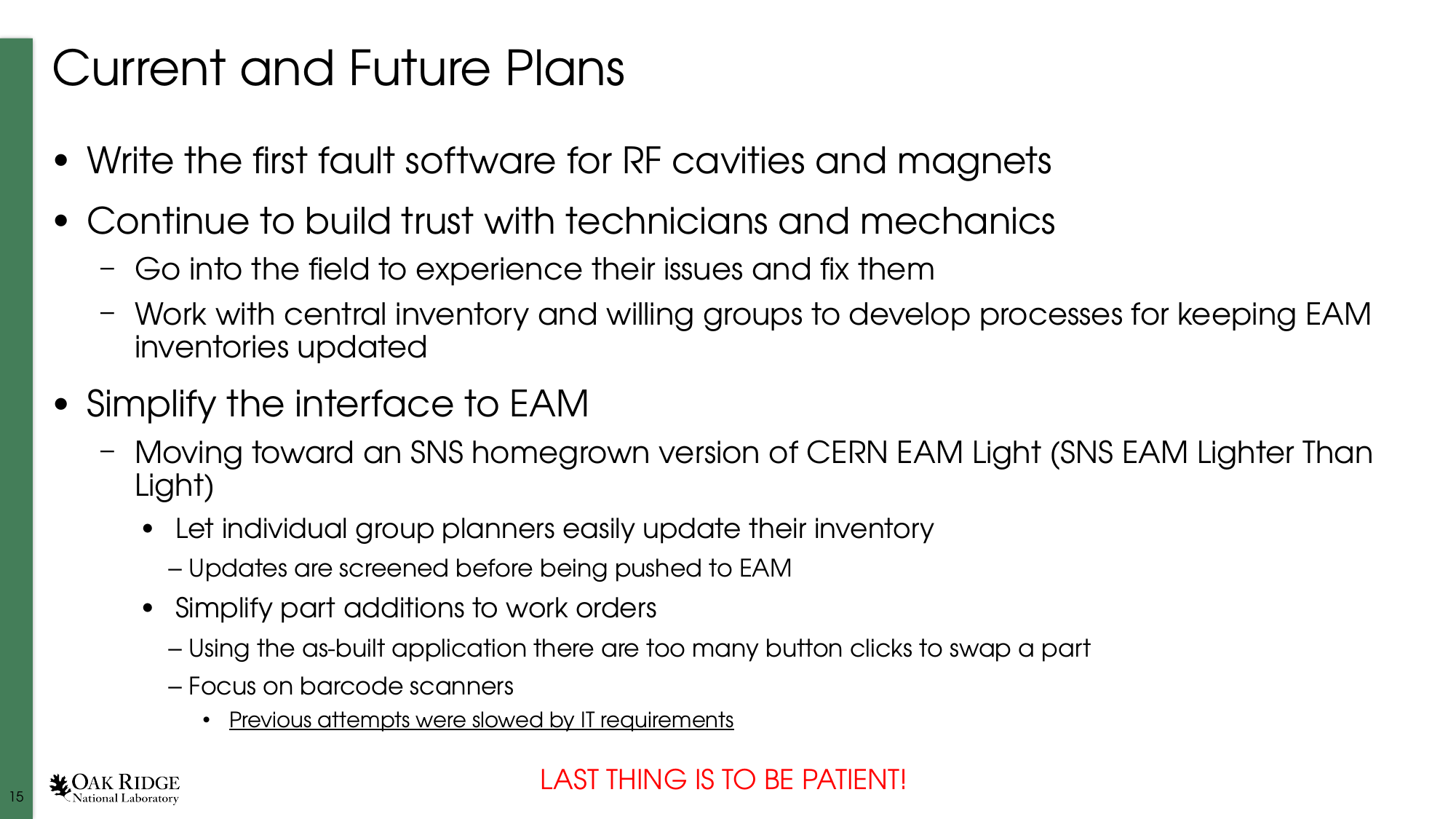

# Current and Future Plans
Write the first fault software for RF cavities and magnets
Continue to build trust with technicians and mechanics
Go into the field to experience their issues and fix them
Work with central inventory and willing groups to develop processes for keeping EAM inventories updated
Simplify the interface to EAM
Moving toward an SNS homegrown version of CERN EAM Light (SNS EAM Lighter Than Light)
Let individual group planners easily update their inventory
Updates are screened before being pushed to EAM
Simplify part additions to work orders
Using the as-built application there are too many button clicks to swap a part
Focus on barcode scanners
Previous attempts were slowed by IT requirements

LAST THING IS TO BE PATIENT!